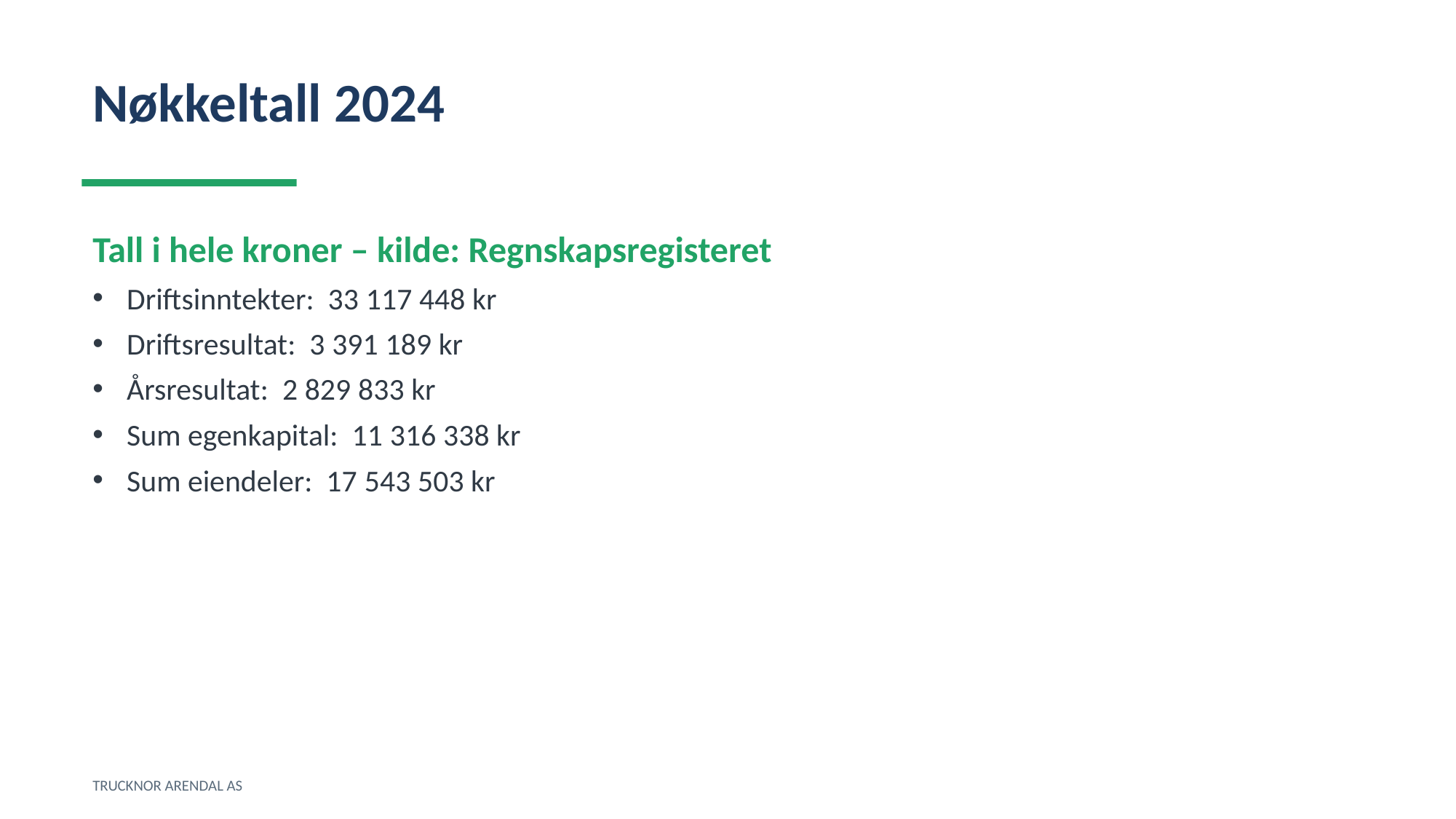

Nøkkeltall 2024

Tall i hele kroner – kilde: Regnskapsregisteret
Driftsinntekter:  33 117 448 kr
Driftsresultat:  3 391 189 kr
Årsresultat:  2 829 833 kr
Sum egenkapital:  11 316 338 kr
Sum eiendeler:  17 543 503 kr
TRUCKNOR ARENDAL AS